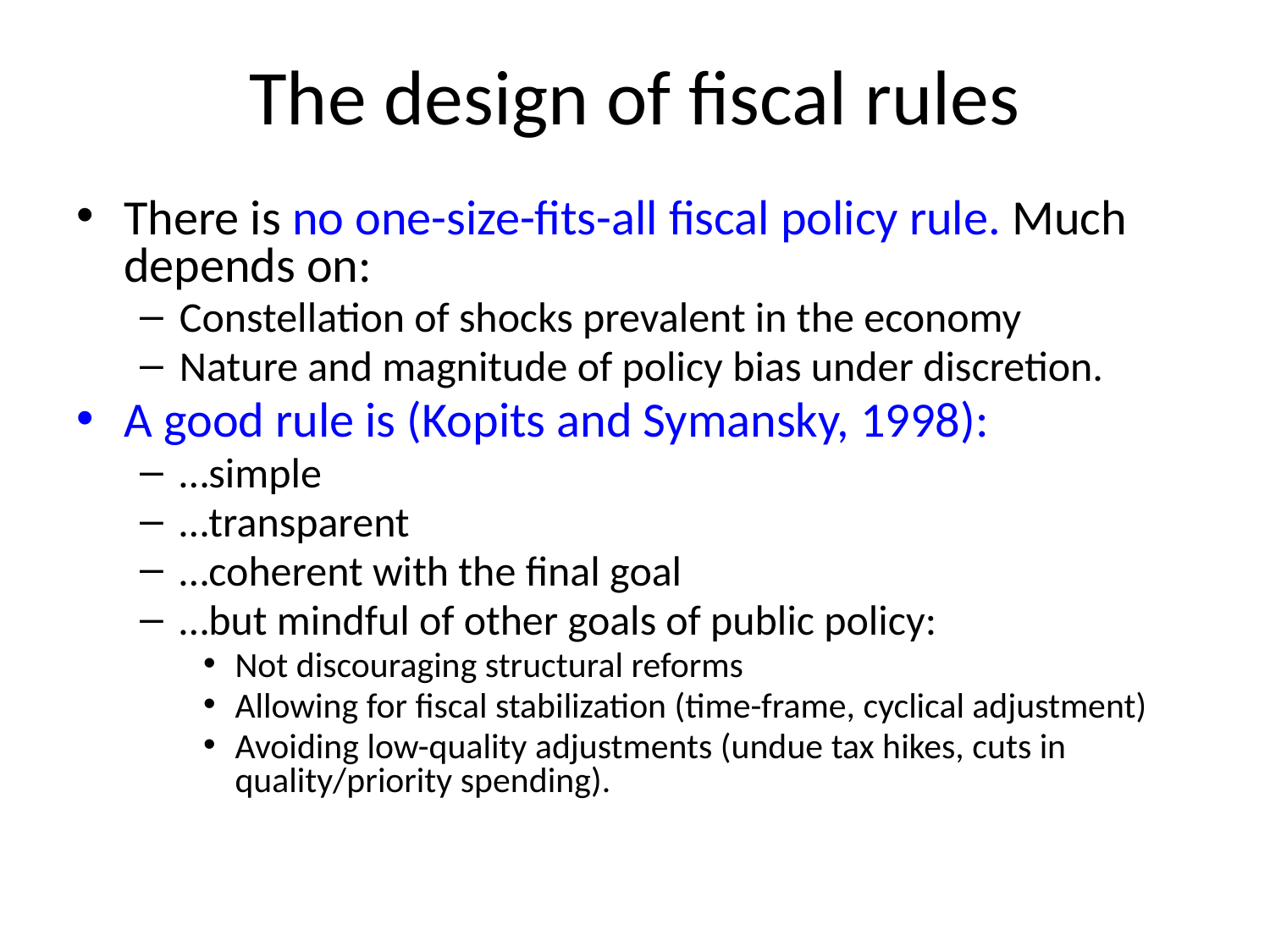

# The design of fiscal rules
There is no one-size-fits-all fiscal policy rule. Much depends on:
Constellation of shocks prevalent in the economy
Nature and magnitude of policy bias under discretion.
A good rule is (Kopits and Symansky, 1998):
…simple
…transparent
…coherent with the final goal
…but mindful of other goals of public policy:
Not discouraging structural reforms
Allowing for fiscal stabilization (time-frame, cyclical adjustment)
Avoiding low-quality adjustments (undue tax hikes, cuts in quality/priority spending).